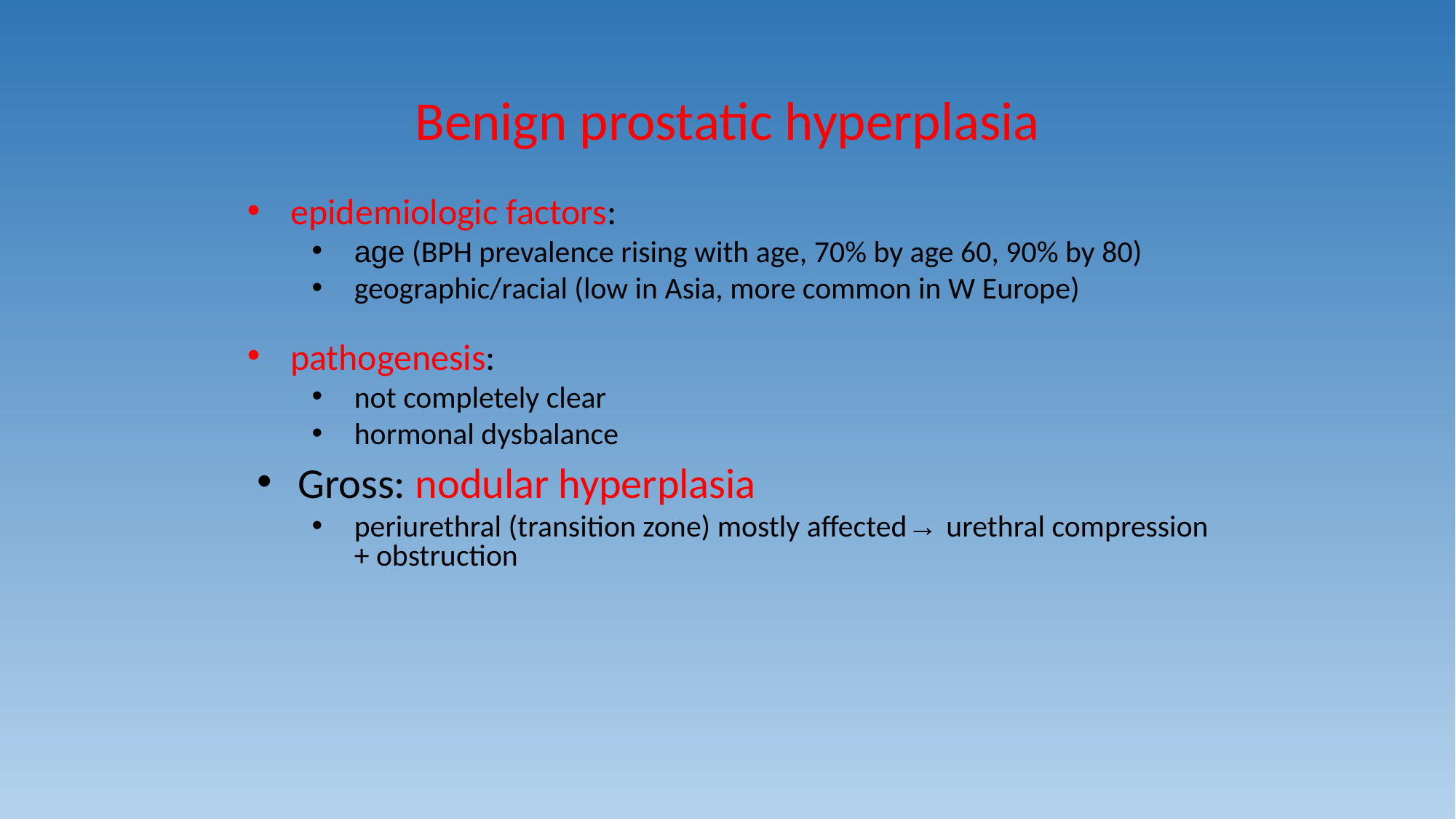

# Benign prostatic hyperplasia
epidemiologic factors:
age (BPH prevalence rising with age, 70% by age 60, 90% by 80)
geographic/racial (low in Asia, more common in W Europe)

pathogenesis:
not completely clear
hormonal dysbalance
Gross: nodular hyperplasia
periurethral (transition zone) mostly affected→ urethral compression + obstruction